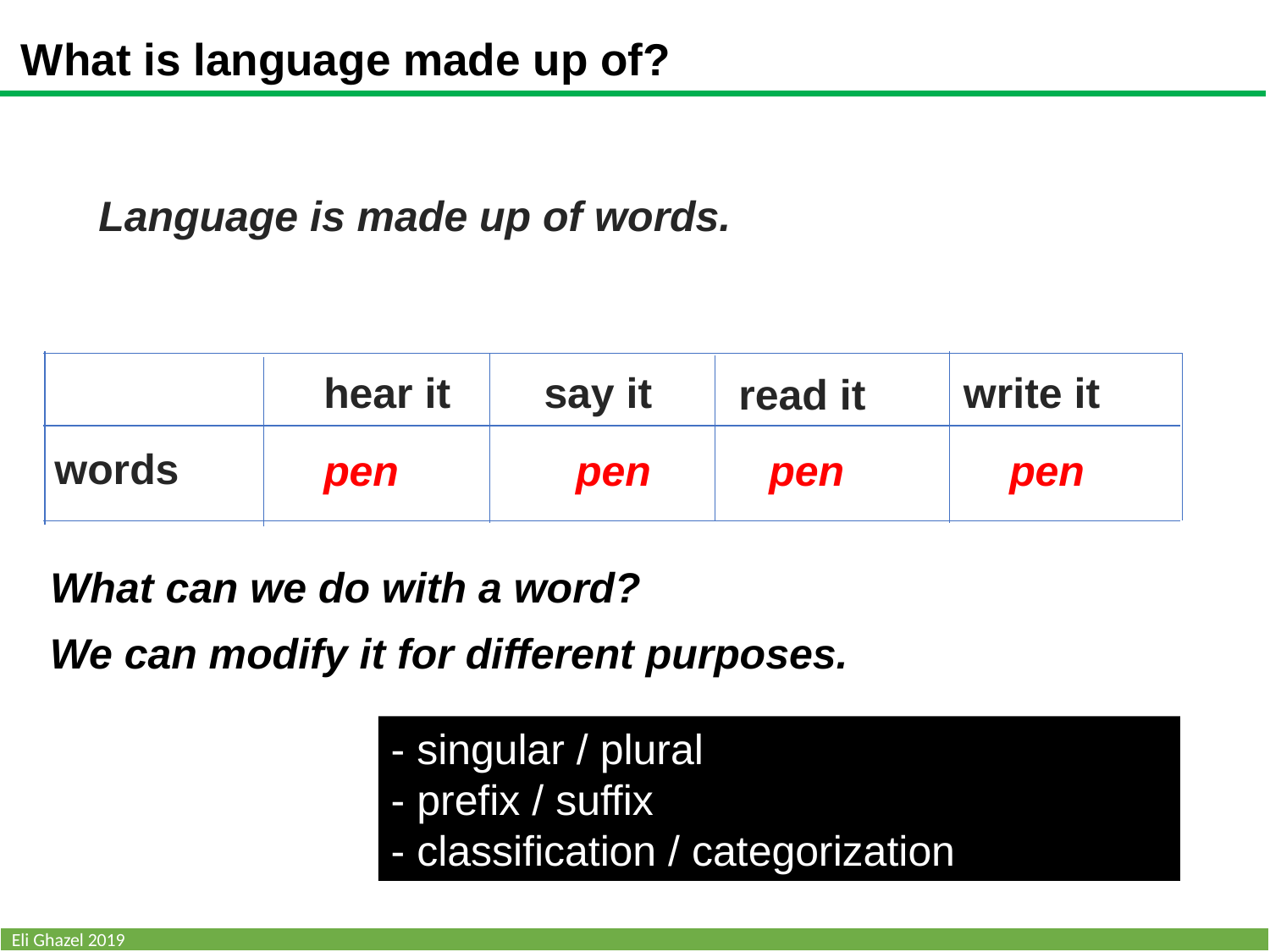

What is language made up of?
Language is made up of words.
hear it
say it
write it
read it
words
pen               pen          pen              pen
What can we do with a word?
We can modify it for different purposes.
- singular / plural
- prefix / suffix
- classification / categorization
Eli Ghazel 2019